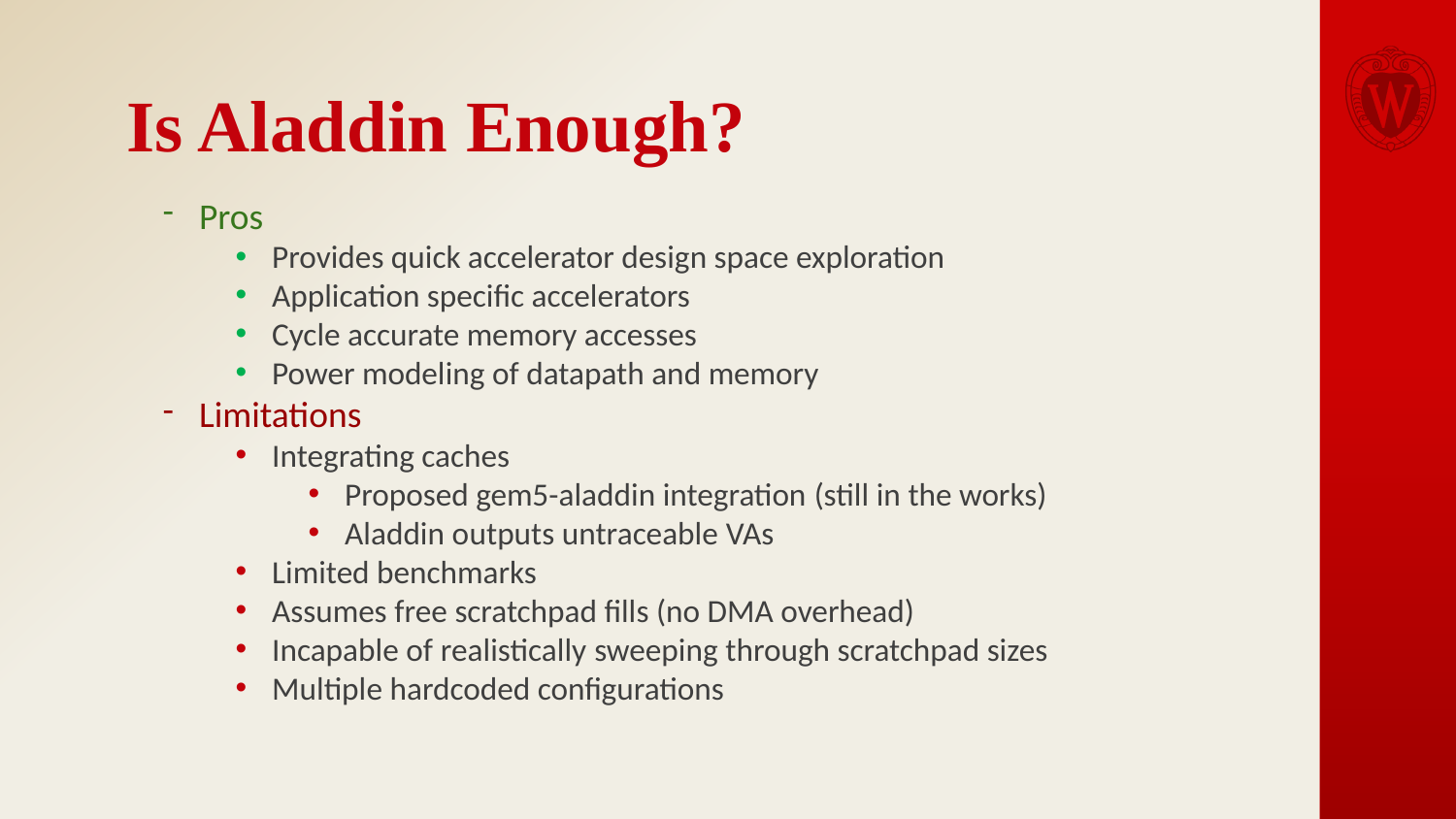

# Is Aladdin Enough?
Pros
Provides quick accelerator design space exploration
Application specific accelerators
Cycle accurate memory accesses
Power modeling of datapath and memory
Limitations
Integrating caches
Proposed gem5-aladdin integration (still in the works)
Aladdin outputs untraceable VAs
Limited benchmarks
Assumes free scratchpad fills (no DMA overhead)
Incapable of realistically sweeping through scratchpad sizes
Multiple hardcoded configurations